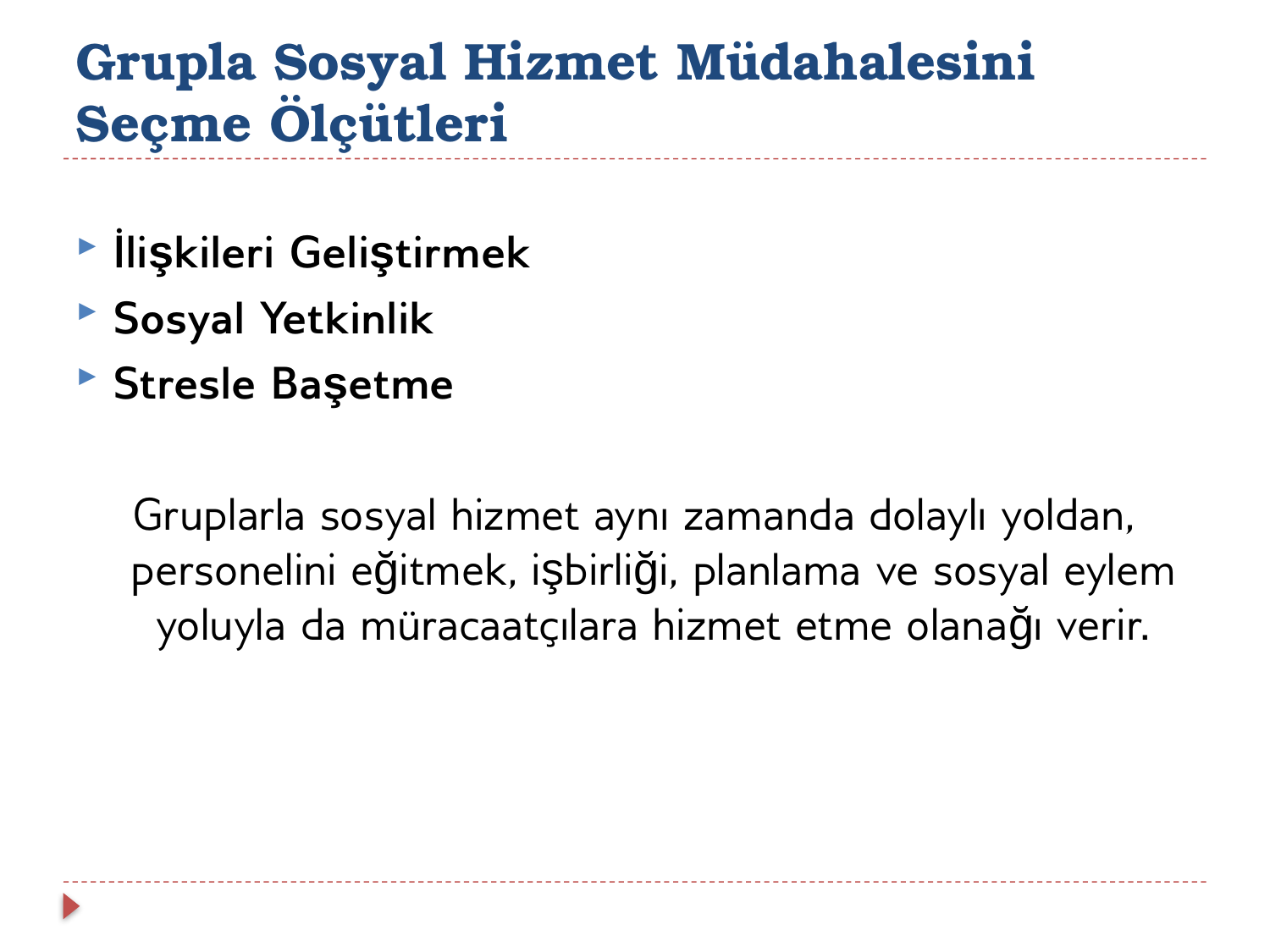

# Grupla Sosyal Hizmet Müdahalesini Seçme Ölçütleri
İlişkileri Geliştirmek
Sosyal Yetkinlik
Stresle Başetme

Gruplarla sosyal hizmet aynı zamanda dolaylı yoldan, personelini eğitmek, işbirliği, planlama ve sosyal eylem yoluyla da müracaatçılara hizmet etme olanağı verir.